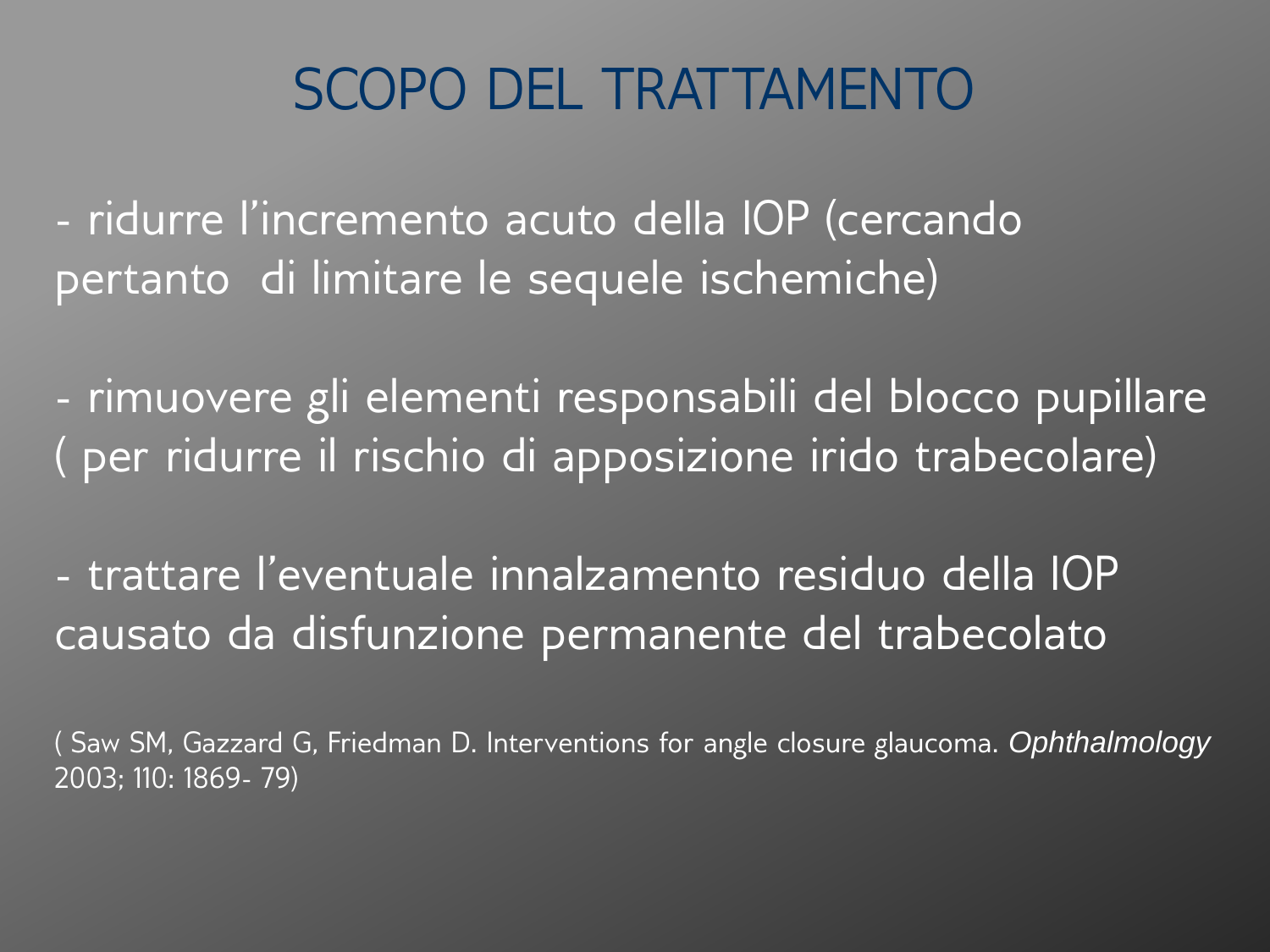

SCOPO DEL TRATTAMENTO

- ridurre l’incremento acuto della IOP (cercando pertanto  di limitare le sequele ischemiche)

- rimuovere gli elementi responsabili del blocco pupillare ( per ridurre il rischio di apposizione irido trabecolare)

- trattare l’eventuale innalzamento residuo della IOP causato da disfunzione permanente del trabecolato

( Saw SM, Gazzard G, Friedman D. Interventions for angle closure glaucoma. Ophthalmology 2003; 110: 1869- 79)